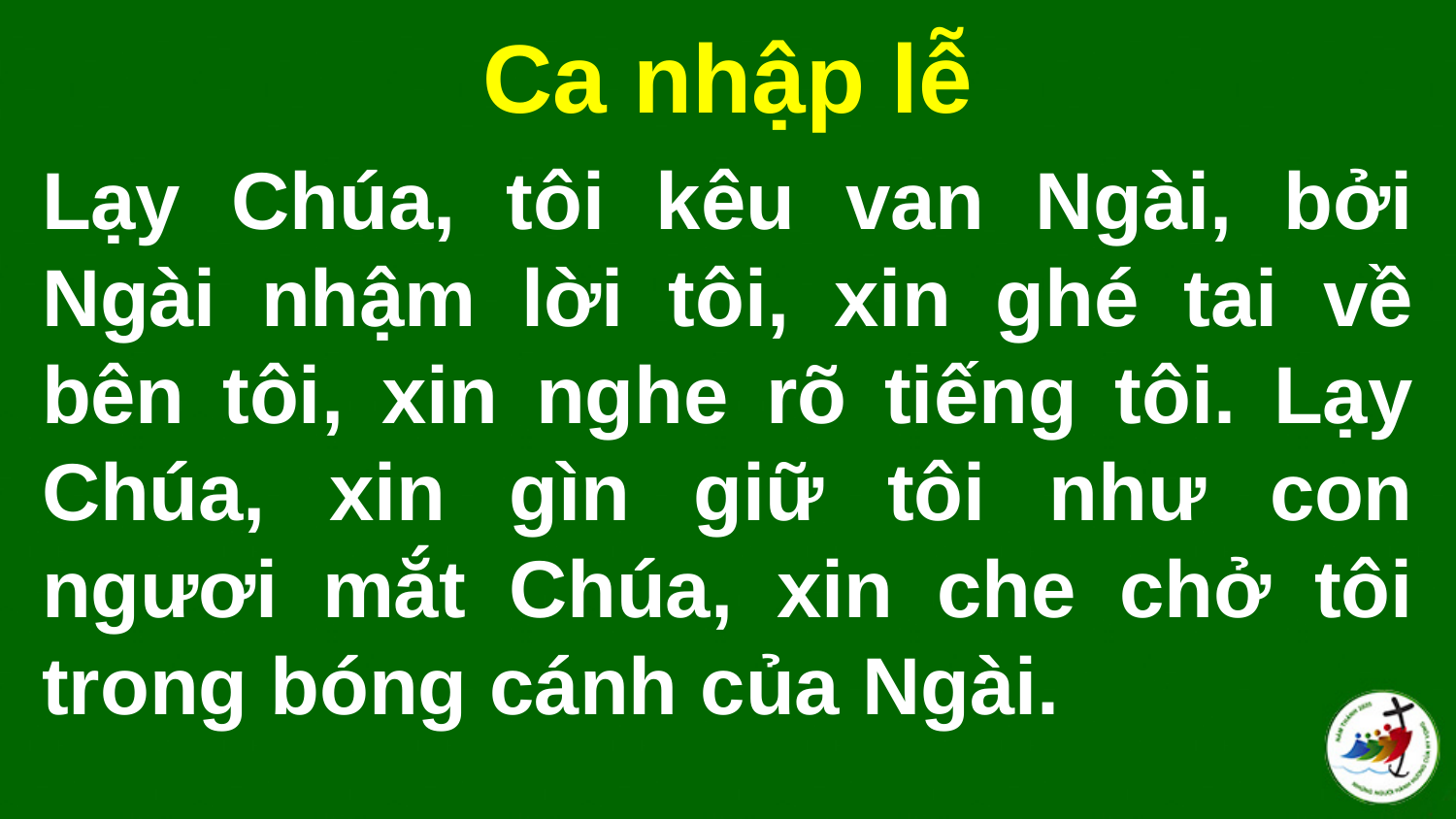

Ca nhập lễ
# Lạy Chúa, tôi kêu van Ngài, bởi Ngài nhậm lời tôi, xin ghé tai về bên tôi, xin nghe rõ tiếng tôi. Lạy Chúa, xin gìn giữ tôi như con ngươi mắt Chúa, xin che chở tôi trong bóng cánh của Ngài.